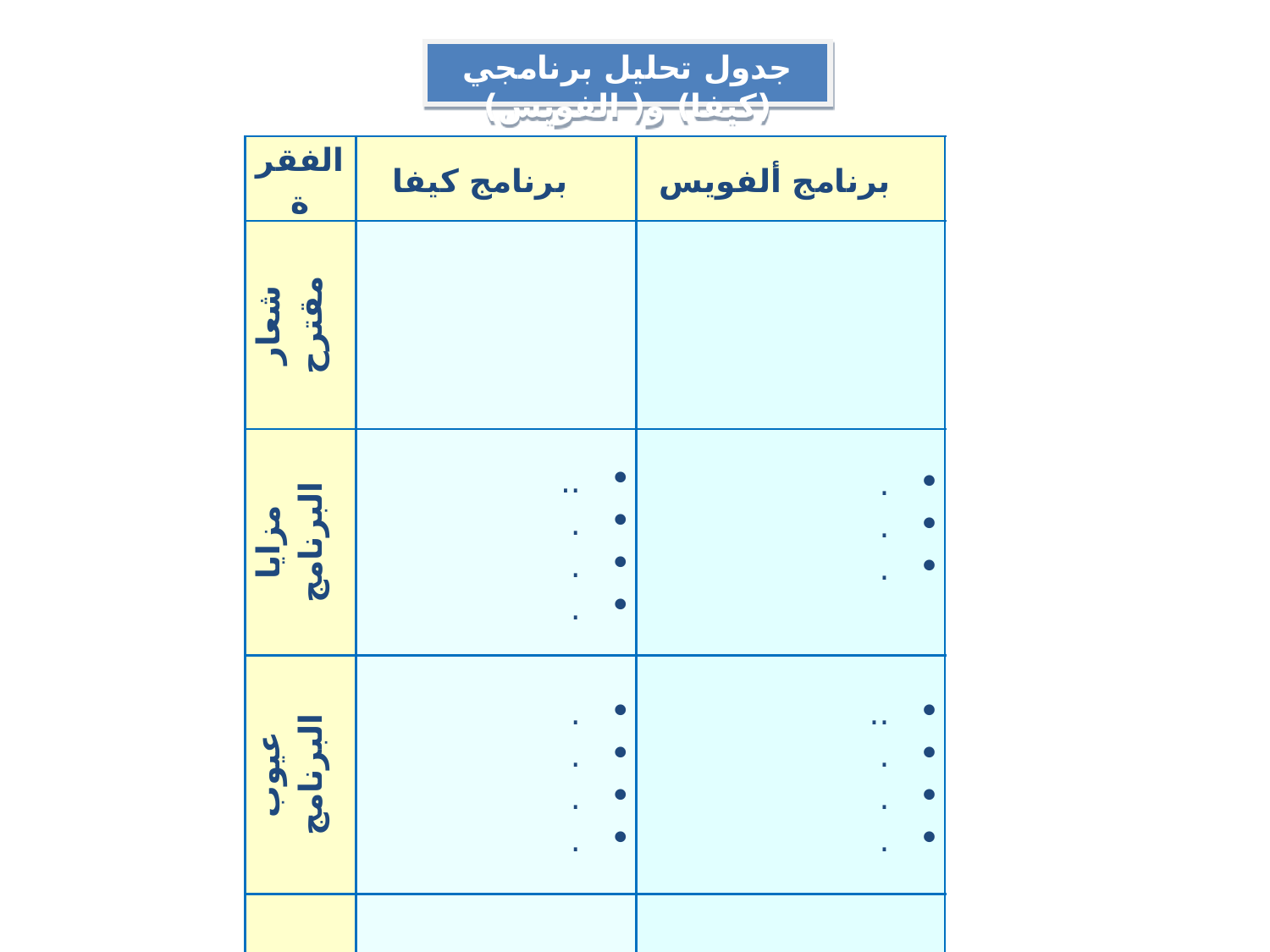

جدول تحليل برنامجي (كيفا) و( الفويس)
| الفقرة | برنامج كيفا | برنامج ألفويس |
| --- | --- | --- |
| شعار مقترح |  |  |
| مزايا البرنامج | .. . . . | . . . |
| عيوب البرنامج | . . . . | .. . . . |
| مقترحات لزيادة فاعليته | . . . . | . . . . |